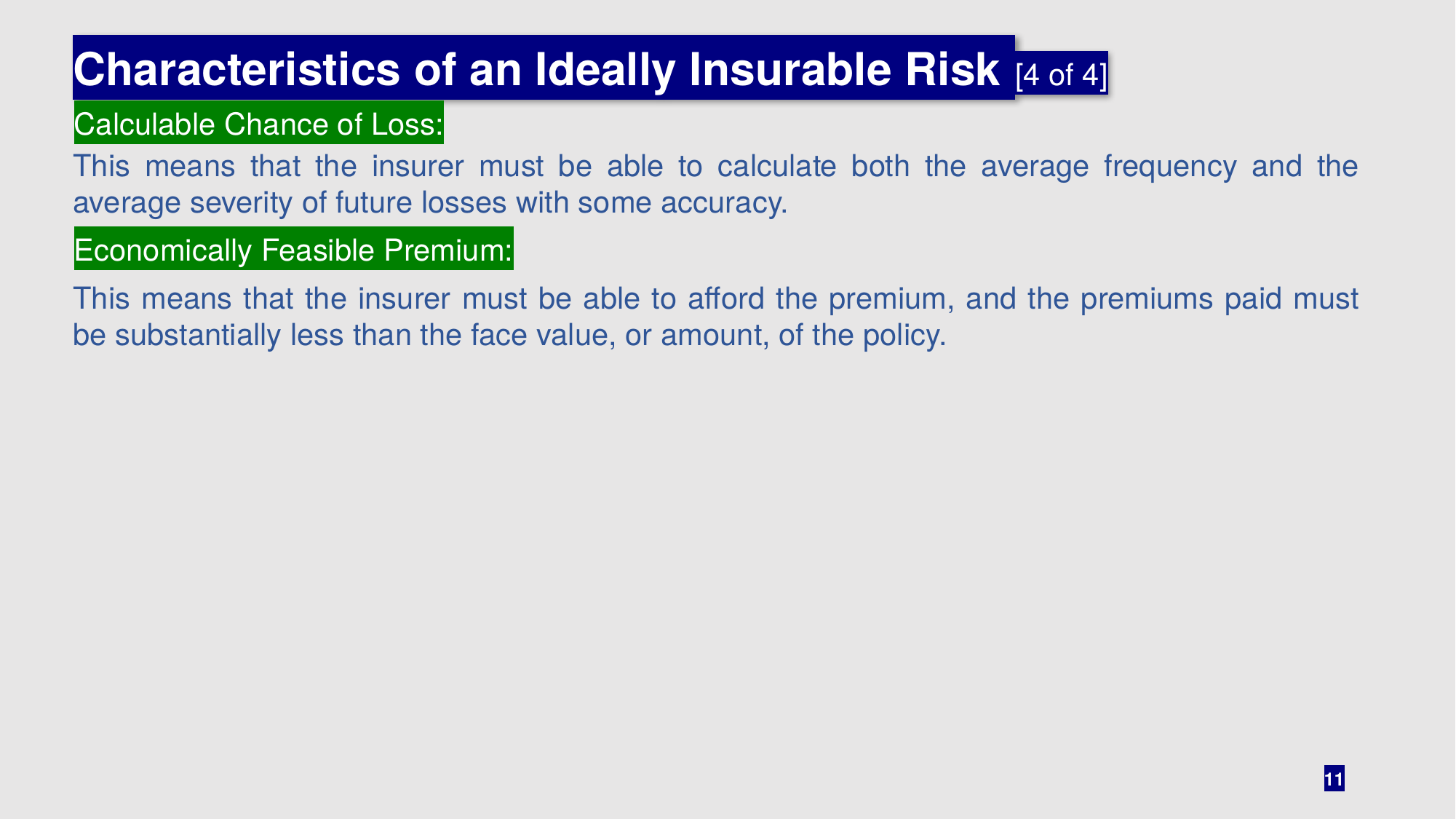

Characteristics of an Ideally Insurable Risk [4 of 4]
Calculable Chance of Loss:
This means that the insurer must be able to calculate both the average frequency and the average severity of future losses with some accuracy.
Economically Feasible Premium:
This means that the insurer must be able to afford the premium, and the premiums paid must be substantially less than the face value, or amount, of the policy.
11